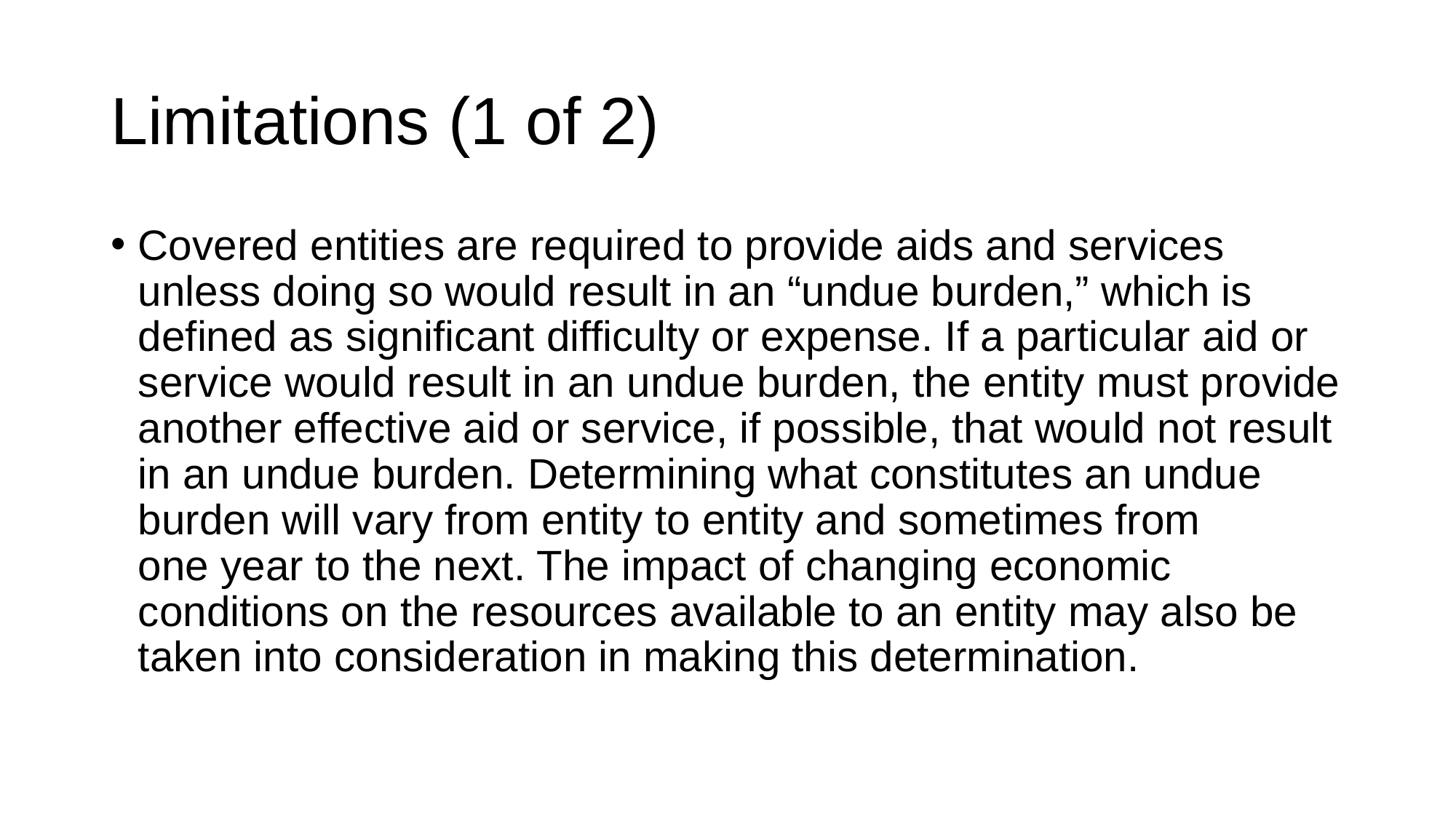

# Limitations (1 of 2)
Covered entities are required to provide aids and services unless doing so would result in an “undue burden,” which is defined as significant difficulty or expense. If a particular aid or service would result in an undue burden, the entity must provide another effective aid or service, if possible, that would not result in an undue burden. Determining what constitutes an undue burden will vary from entity to entity and sometimes from one year to the next. The impact of changing economic conditions on the resources available to an entity may also be taken into consideration in making this determination.